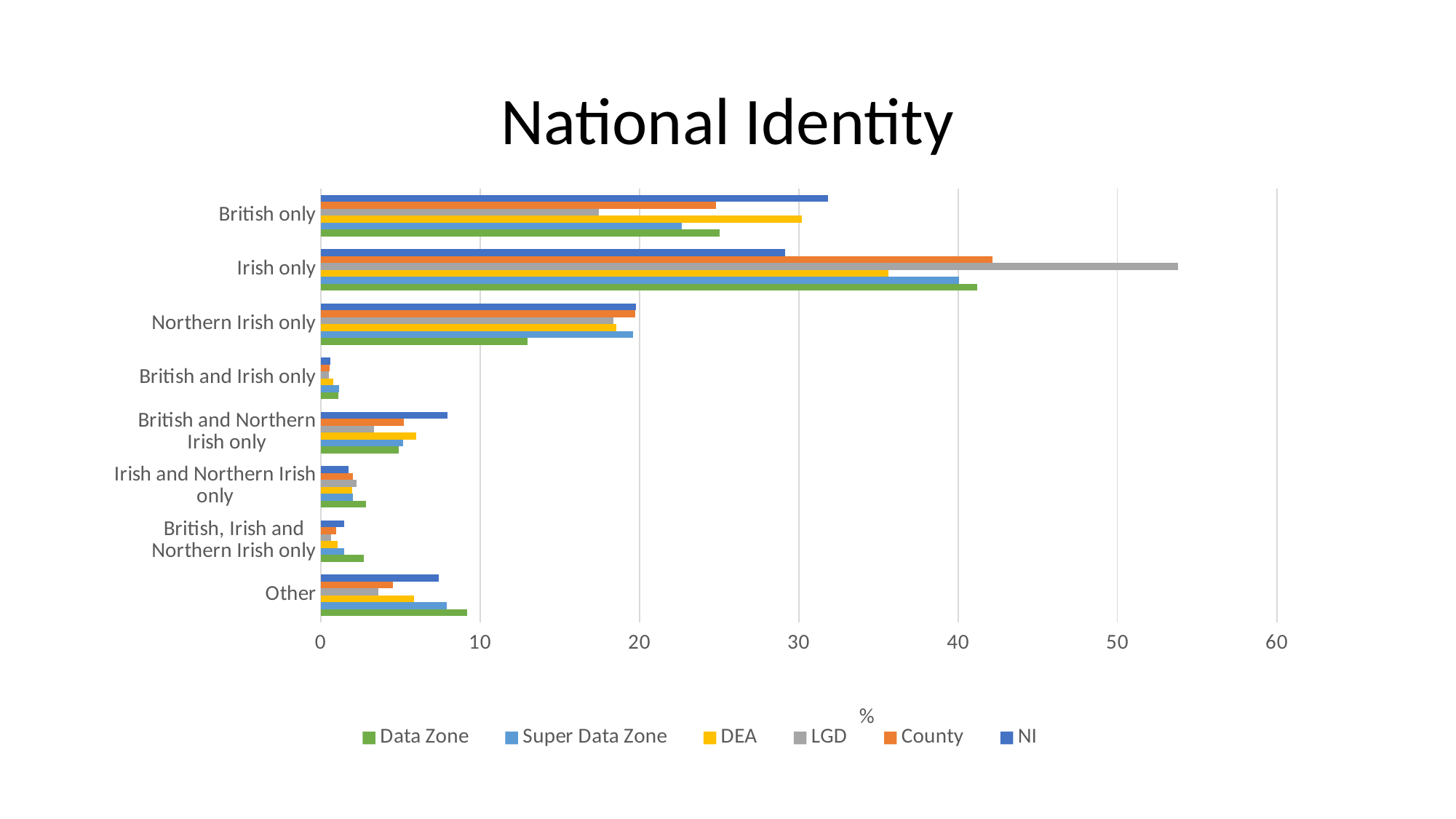

# National Identity

### Chart

| Category | NI | County | LGD | DEA | Super Data Zone | Data Zone |
|---|---|---|---|---|---|---|
| British only | 31.855382791712376 | 24.80365065079749 | 17.456021650879567 | 30.185236193361796 | 22.660876431109354 | 25.039619651347067 |
| Irish only | 29.131042005573843 | 42.16128993890473 | 53.81477354135159 | 35.64591654042143 | 40.07106198183972 | 41.20443740095087 |
| Northern Irish only | 19.779778643698744 | 19.729690083218028 | 18.351508397675715 | 18.530505440022036 | 19.581523884721676 | 12.995245641838352 |
| British and Irish only | 0.6182297380799253 | 0.5502935824191509 | 0.5054525193027144 | 0.7609144745902768 | 1.1448874851954205 | 1.109350237717908 |
| British and Northern Irish only | 7.951287742174134 | 5.212723358535299 | 3.3504470800498822 | 5.990910342927972 | 5.171733122779313 | 4.91283676703645 |
| Irish and Northern Irish only | 1.764471599053372 | 2.0108710735085973 | 2.2327469553450605 | 1.972868750860763 | 2.013422818791946 | 2.8526148969889067 |
| British, Irish and Northern Irish only | 1.4739046730307654 | 0.9812511646162811 | 0.6686301042744567 | 1.0742321994215673 | 1.460718515594157 | 2.694136291600634 |
| Other | 7.425902806676839 | 4.550230148000428 | 3.6204197511210165 | 5.839416058394161 | 7.895775759968417 | 9.19175911251981 |